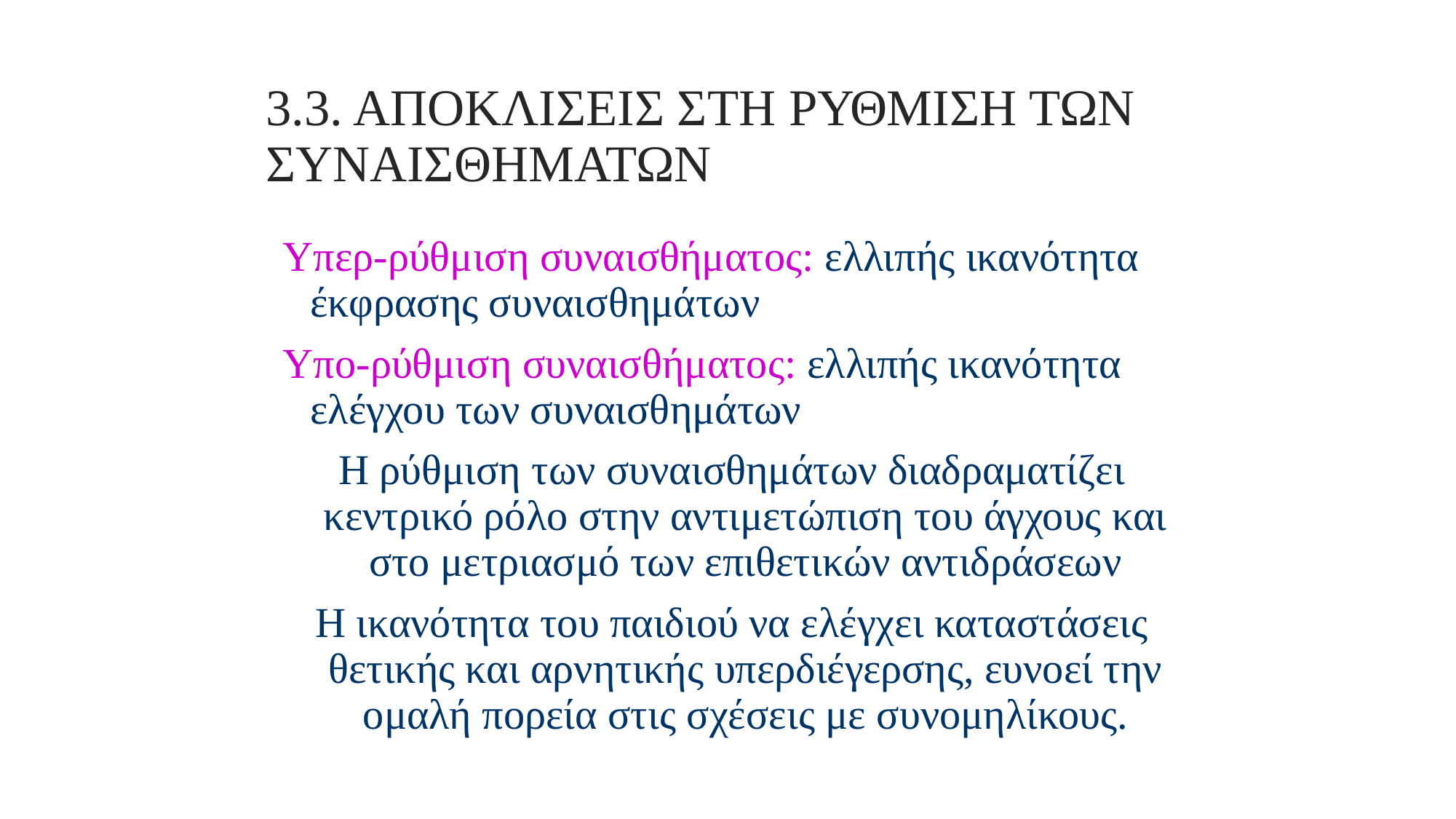

3.3. ΑΠΟΚΛΙΣΕΙΣ ΣΤΗ ΡΥΘΜΙΣΗ ΤΩΝ ΣΥΝΑΙΣΘΗΜΑΤΩΝ
Υπερ-ρύθμιση συναισθήματος: ελλιπής ικανότητα έκφρασης συναισθημάτων
Υπο-ρύθμιση συναισθήματος: ελλιπής ικανότητα ελέγχου των συναισθημάτων
Η ρύθμιση των συναισθημάτων διαδραματίζει κεντρικό ρόλο στην αντιμετώπιση του άγχους και στο μετριασμό των επιθετικών αντιδράσεων
Η ικανότητα του παιδιού να ελέγχει καταστάσεις θετικής και αρνητικής υπερδιέγερσης, ευνοεί την ομαλή πορεία στις σχέσεις με συνομηλίκους.